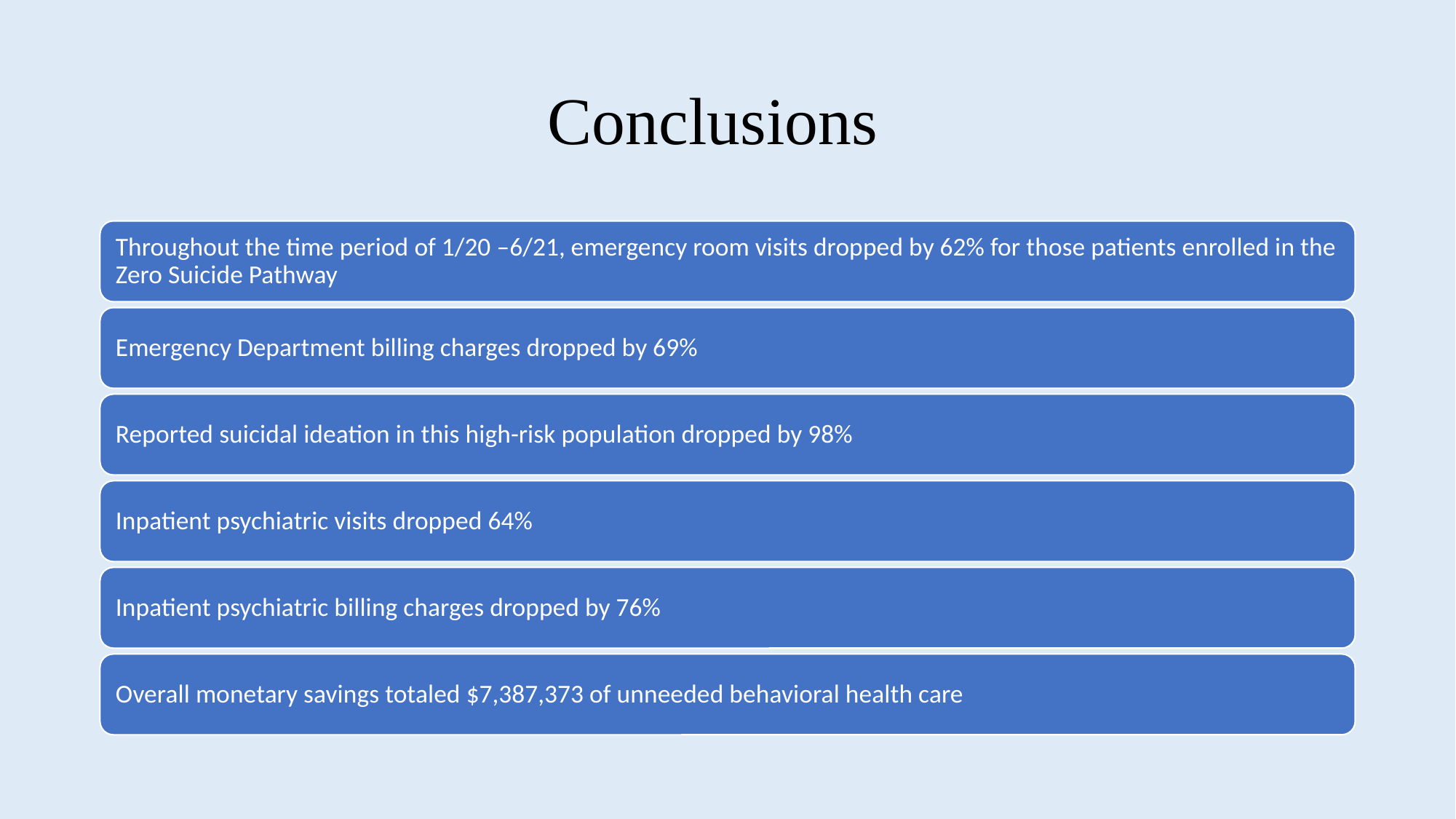

# Conclusions
Throughout the time period of 1/20 –6/21, emergency room visits dropped by 62% for those patients enrolled in the Zero Suicide Pathway
Emergency Department billing charges dropped by 69%
Reported suicidal ideation in this high-risk population dropped by 98%
Inpatient psychiatric visits dropped 64%
Inpatient psychiatric billing charges dropped by 76%
Overall monetary savings totaled $7,387,373 of unneeded behavioral health care